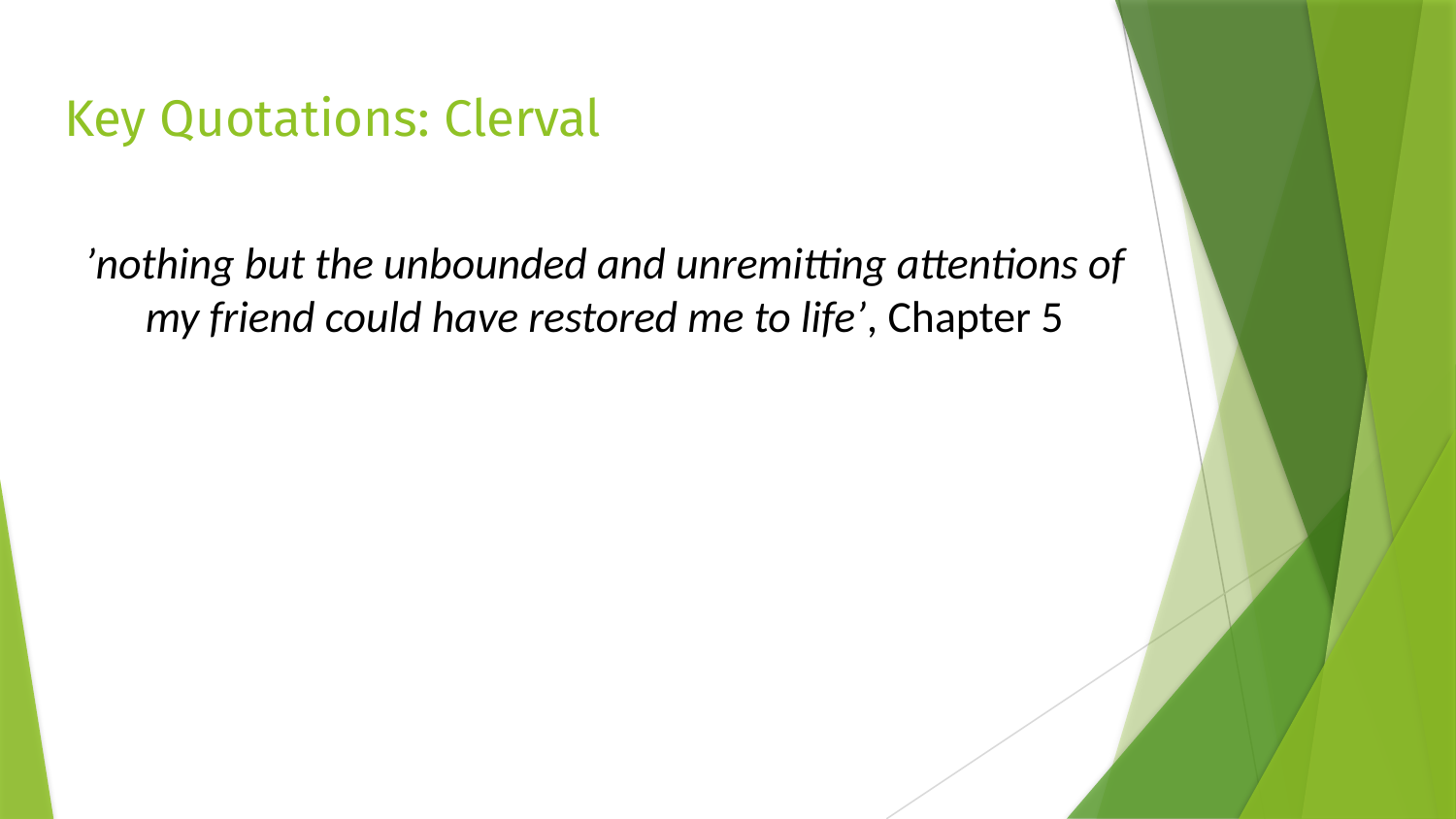

# Key Quotations: Clerval

’nothing but the unbounded and unremitting attentions of my friend could have restored me to life’, Chapter 5